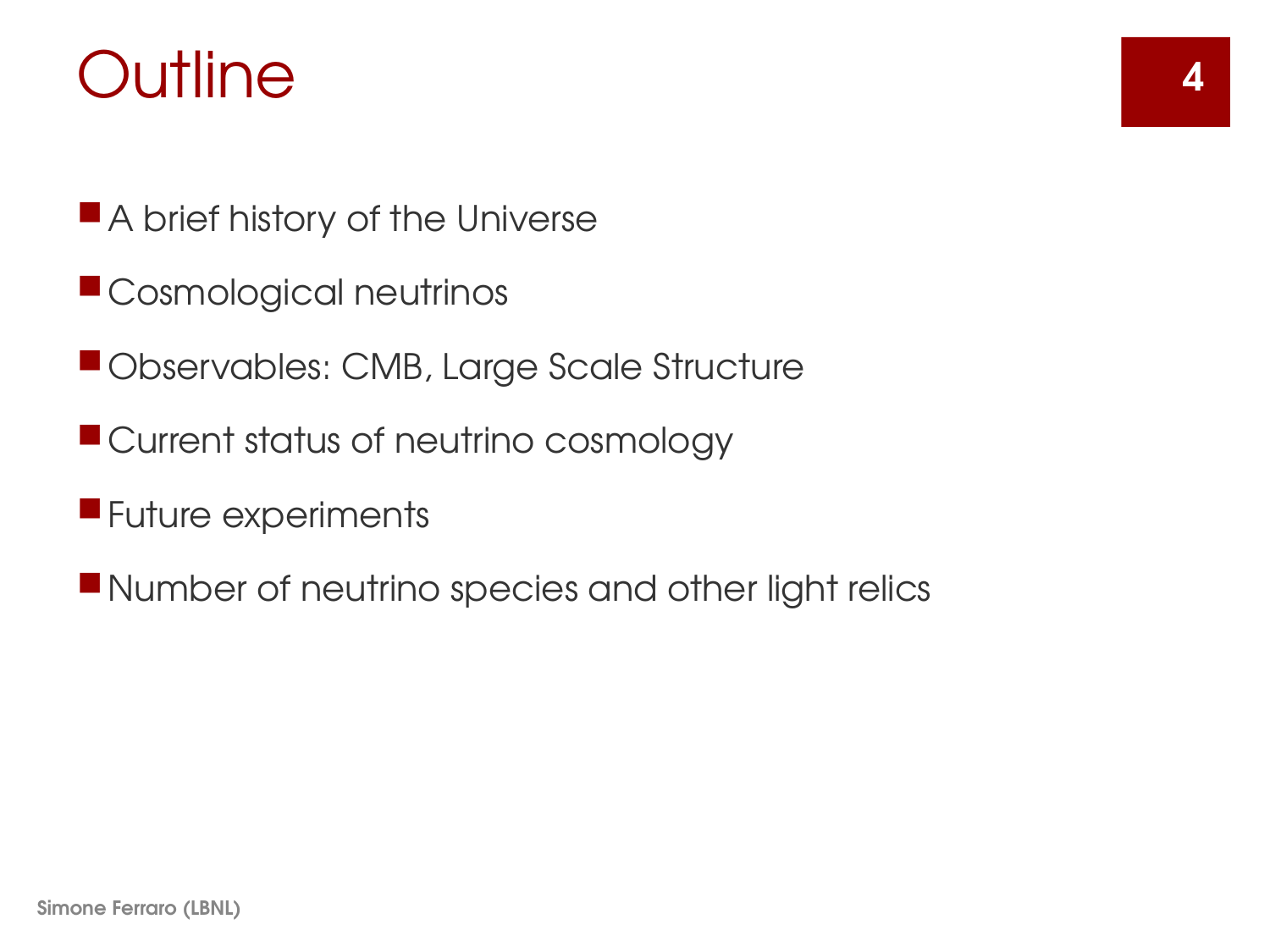

# Outline
4
A brief history of the Universe
Cosmological neutrinos
Observables: CMB, Large Scale Structure
Current status of neutrino cosmology
Future experiments
Number of neutrino species and other light relics
Simone Ferraro (LBNL)